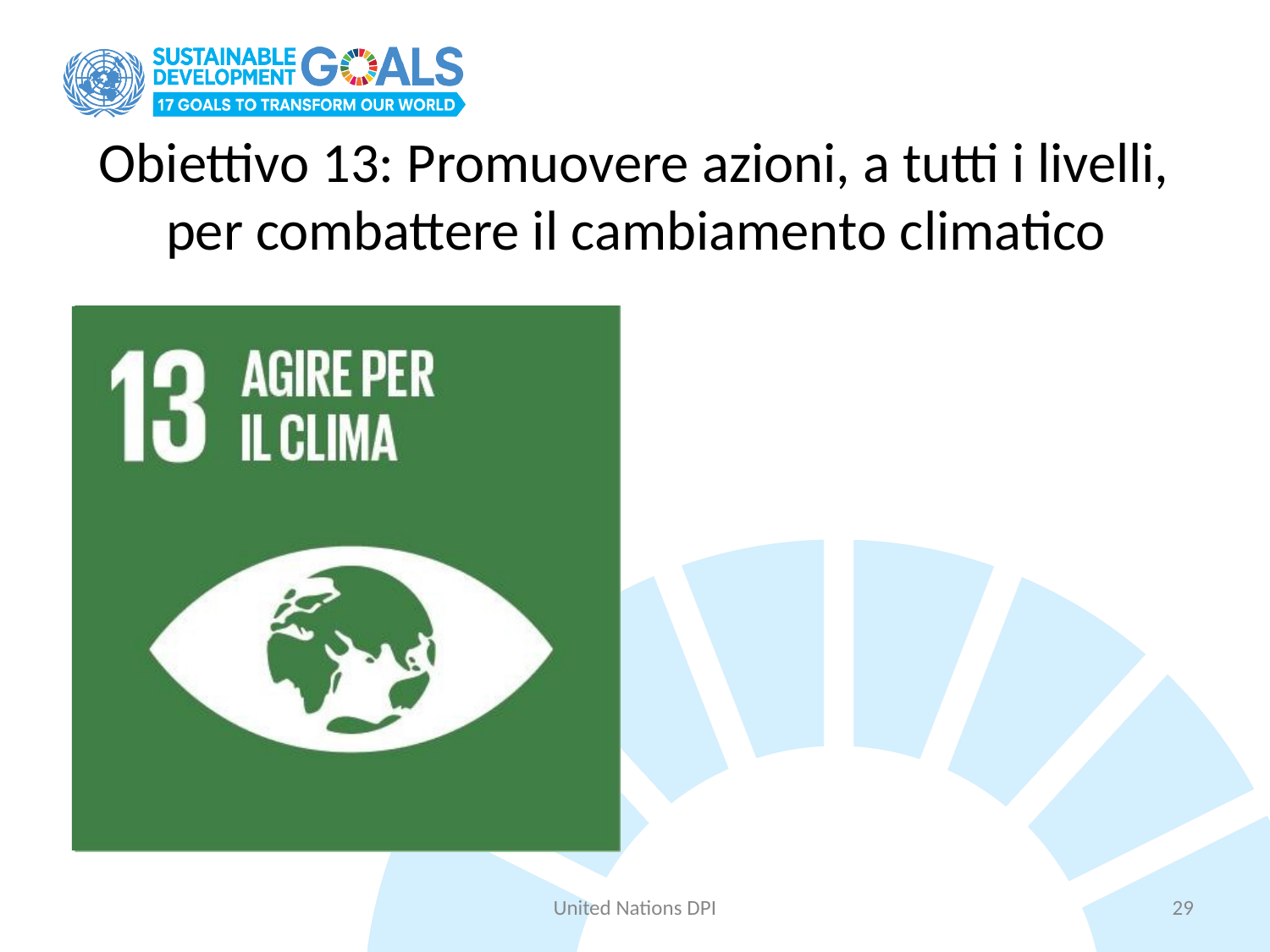

# Obiettivo 13: Promuovere azioni, a tutti i livelli,  per combattere il cambiamento climatico

United Nations DPI
29